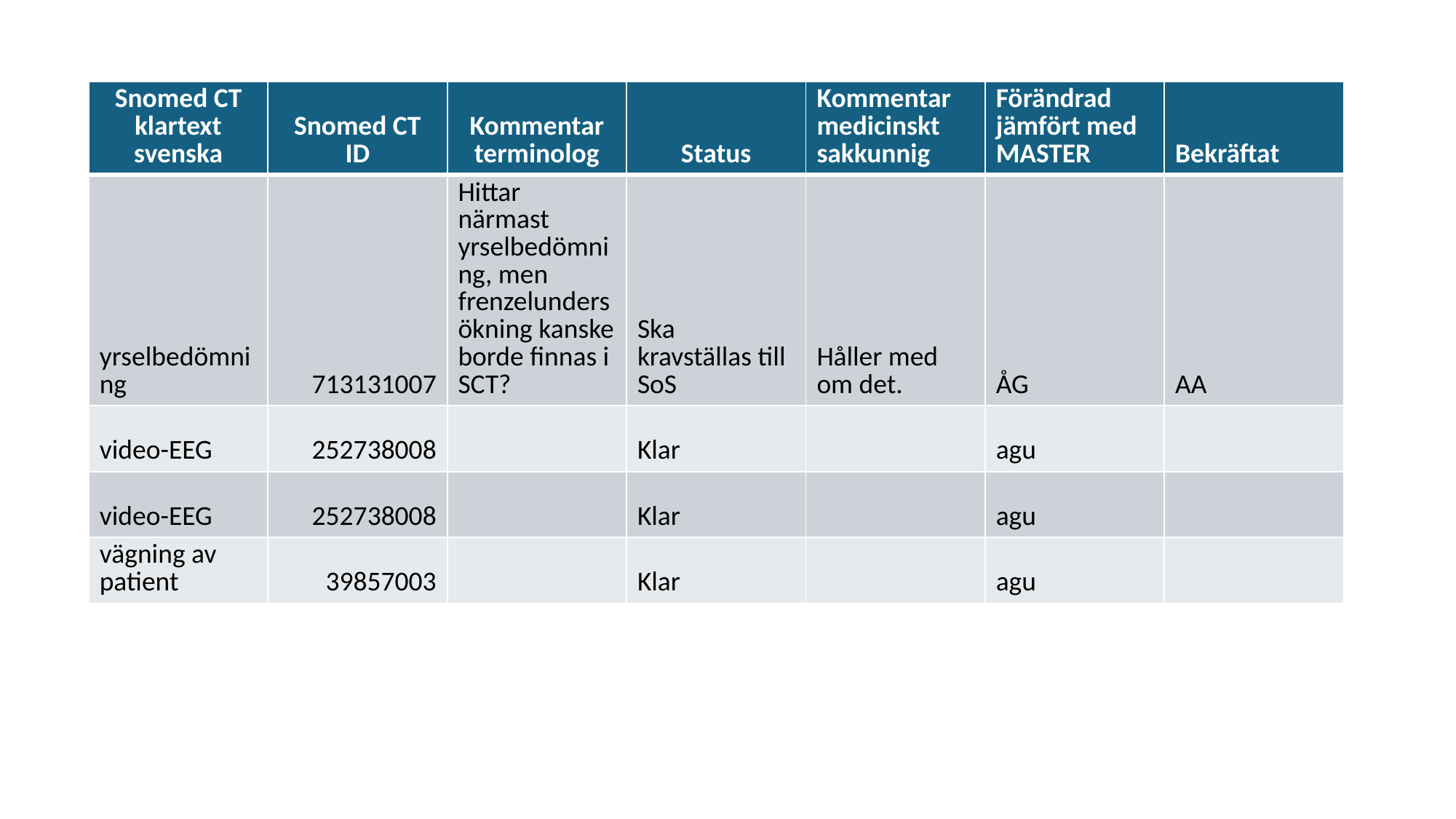

| Snomed CT klartext svenska | Snomed CT ID | Kommentar terminolog | Status | Kommentar medicinskt sakkunnig | Förändrad jämfört med MASTER | Bekräftat |
| --- | --- | --- | --- | --- | --- | --- |
| yrselbedömning | 713131007 | Hittar närmast yrselbedömning, men frenzelundersökning kanske borde finnas i SCT? | Ska kravställas till SoS | Håller med om det. | ÅG | AA |
| video-EEG | 252738008 |  | Klar |  | agu |  |
| video-EEG | 252738008 |  | Klar |  | agu |  |
| vägning av patient | 39857003 |  | Klar |  | agu |  |